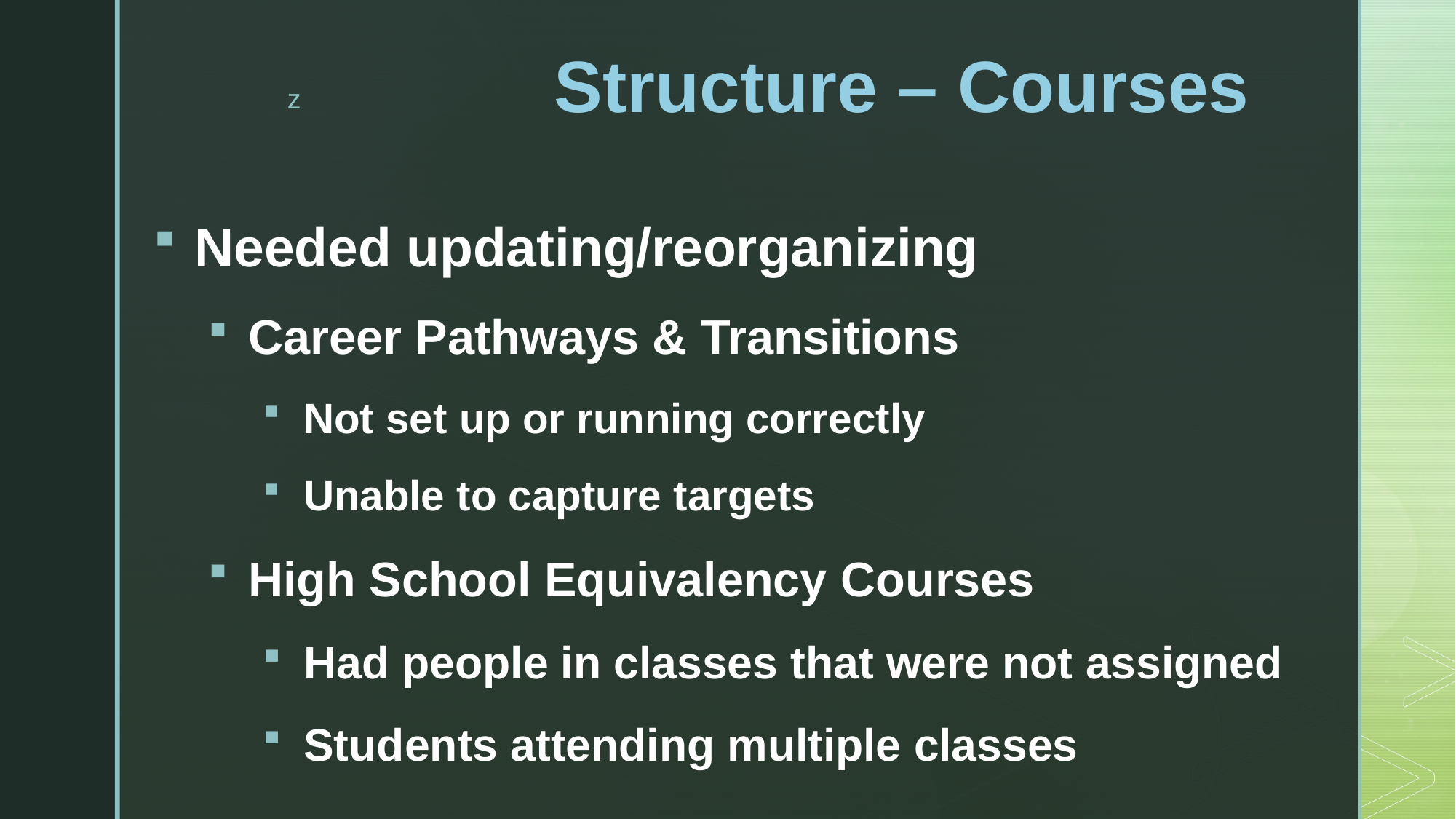

# Structure – Courses
Needed updating/reorganizing
Career Pathways & Transitions
Not set up or running correctly
Unable to capture targets
High School Equivalency Courses
Had people in classes that were not assigned
Students attending multiple classes